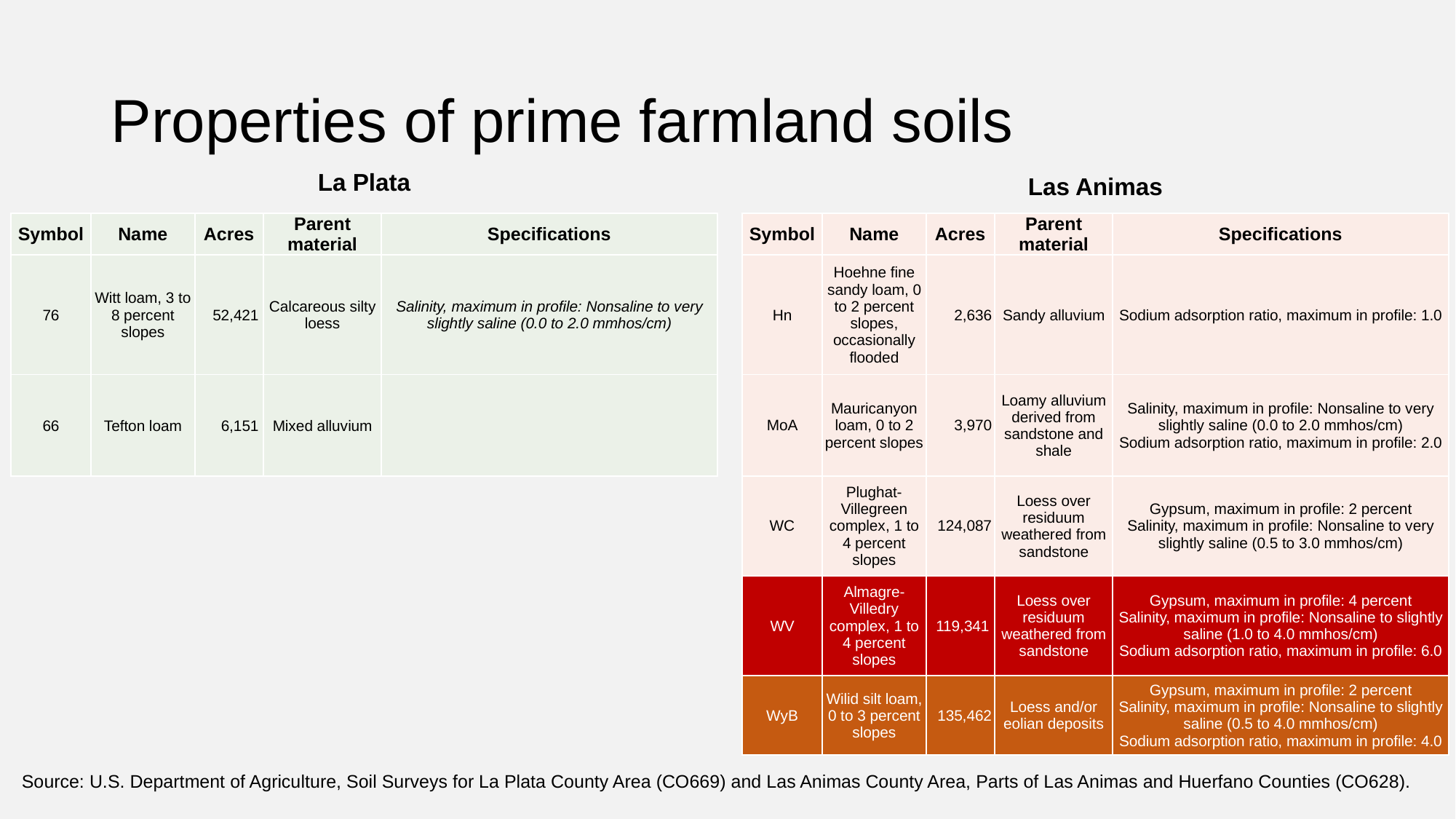

# Properties of prime farmland soils
La Plata
Las Animas
| Symbol | Name | Acres | Parent material | Specifications |
| --- | --- | --- | --- | --- |
| 76 | Witt loam, 3 to 8 percent slopes | 52,421 | Calcareous silty loess | Salinity, maximum in profile: Nonsaline to very slightly saline (0.0 to 2.0 mmhos/cm) |
| 66 | Tefton loam | 6,151 | Mixed alluvium |  |
| Symbol | Name | Acres | Parent material | Specifications |
| --- | --- | --- | --- | --- |
| Hn | Hoehne fine sandy loam, 0 to 2 percent slopes, occasionally flooded | 2,636 | Sandy alluvium | Sodium adsorption ratio, maximum in profile: 1.0 |
| MoA | Mauricanyon loam, 0 to 2 percent slopes | 3,970 | Loamy alluvium derived from sandstone and shale | Salinity, maximum in profile: Nonsaline to very slightly saline (0.0 to 2.0 mmhos/cm) Sodium adsorption ratio, maximum in profile: 2.0 |
| WC | Plughat-Villegreen complex, 1 to 4 percent slopes | 124,087 | Loess over residuum weathered from sandstone | Gypsum, maximum in profile: 2 percent Salinity, maximum in profile: Nonsaline to very slightly saline (0.5 to 3.0 mmhos/cm) |
| WV | Almagre-Villedry complex, 1 to 4 percent slopes | 119,341 | Loess over residuum weathered from sandstone | Gypsum, maximum in profile: 4 percent Salinity, maximum in profile: Nonsaline to slightly saline (1.0 to 4.0 mmhos/cm) Sodium adsorption ratio, maximum in profile: 6.0 |
| WyB | Wilid silt loam, 0 to 3 percent slopes | 135,462 | Loess and/or eolian deposits | Gypsum, maximum in profile: 2 percent Salinity, maximum in profile: Nonsaline to slightly saline (0.5 to 4.0 mmhos/cm) Sodium adsorption ratio, maximum in profile: 4.0 |
Source: U.S. Department of Agriculture, Soil Surveys for La Plata County Area (CO669) and Las Animas County Area, Parts of Las Animas and Huerfano Counties (CO628).